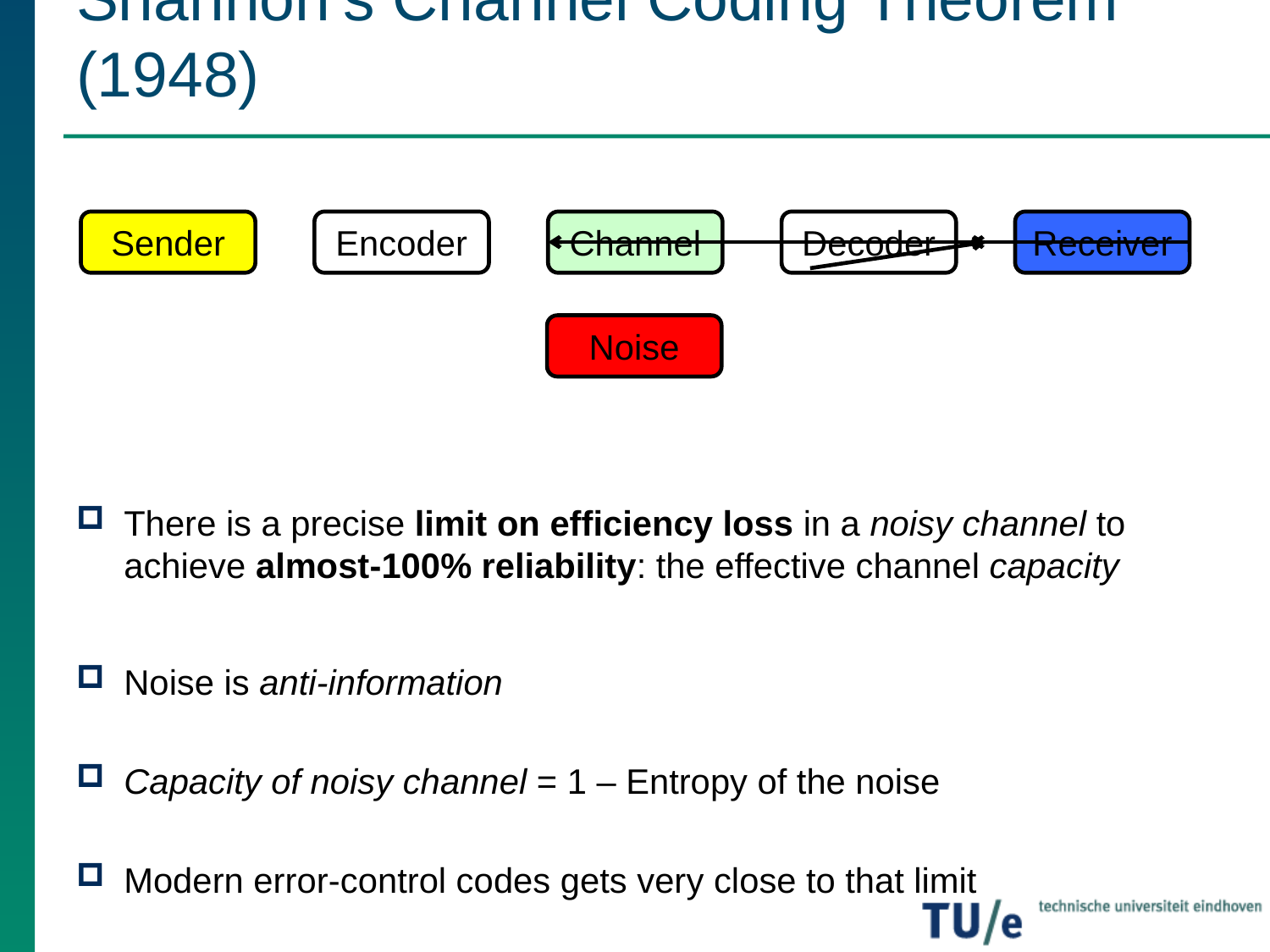

# Shannon’s Channel Coding Theorem (1948)

There is a precise limit on efficiency loss in a noisy channel to achieve almost-100% reliability: the effective channel capacity

Noise is anti-information

Capacity of noisy channel = 1 – Entropy of the noise

Modern error-control codes gets very close to that limit
Sender
Encoder
Channel
Decoder
Receiver
Noise